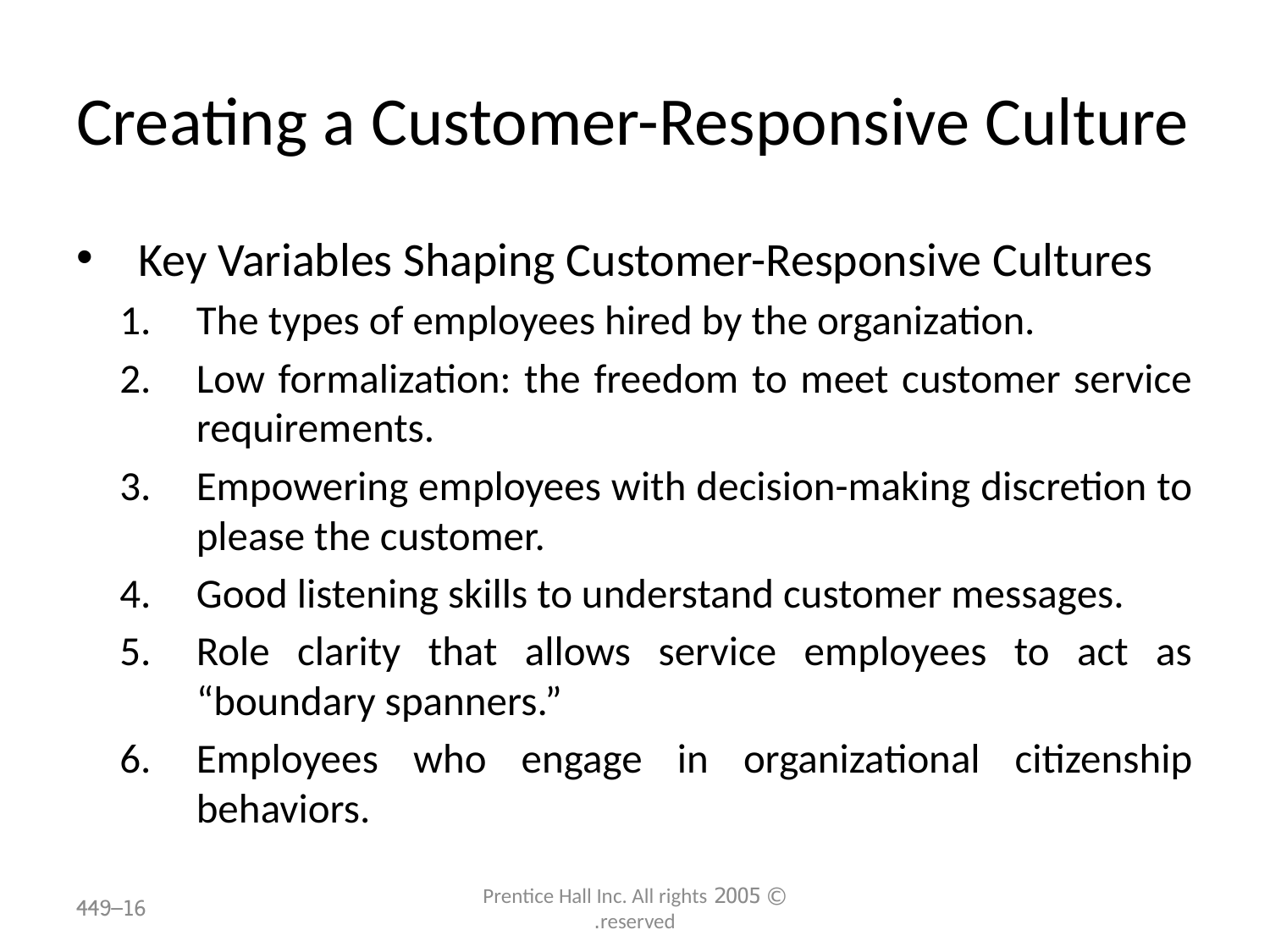

# Creating a Customer-Responsive Culture
Key Variables Shaping Customer-Responsive Cultures
The types of employees hired by the organization.
Low formalization: the freedom to meet customer service requirements.
Empowering employees with decision-making discretion to please the customer.
Good listening skills to understand customer messages.
Role clarity that allows service employees to act as “boundary spanners.”
Employees who engage in organizational citizenship behaviors.
16–449
© 2005 Prentice Hall Inc. All rights reserved.